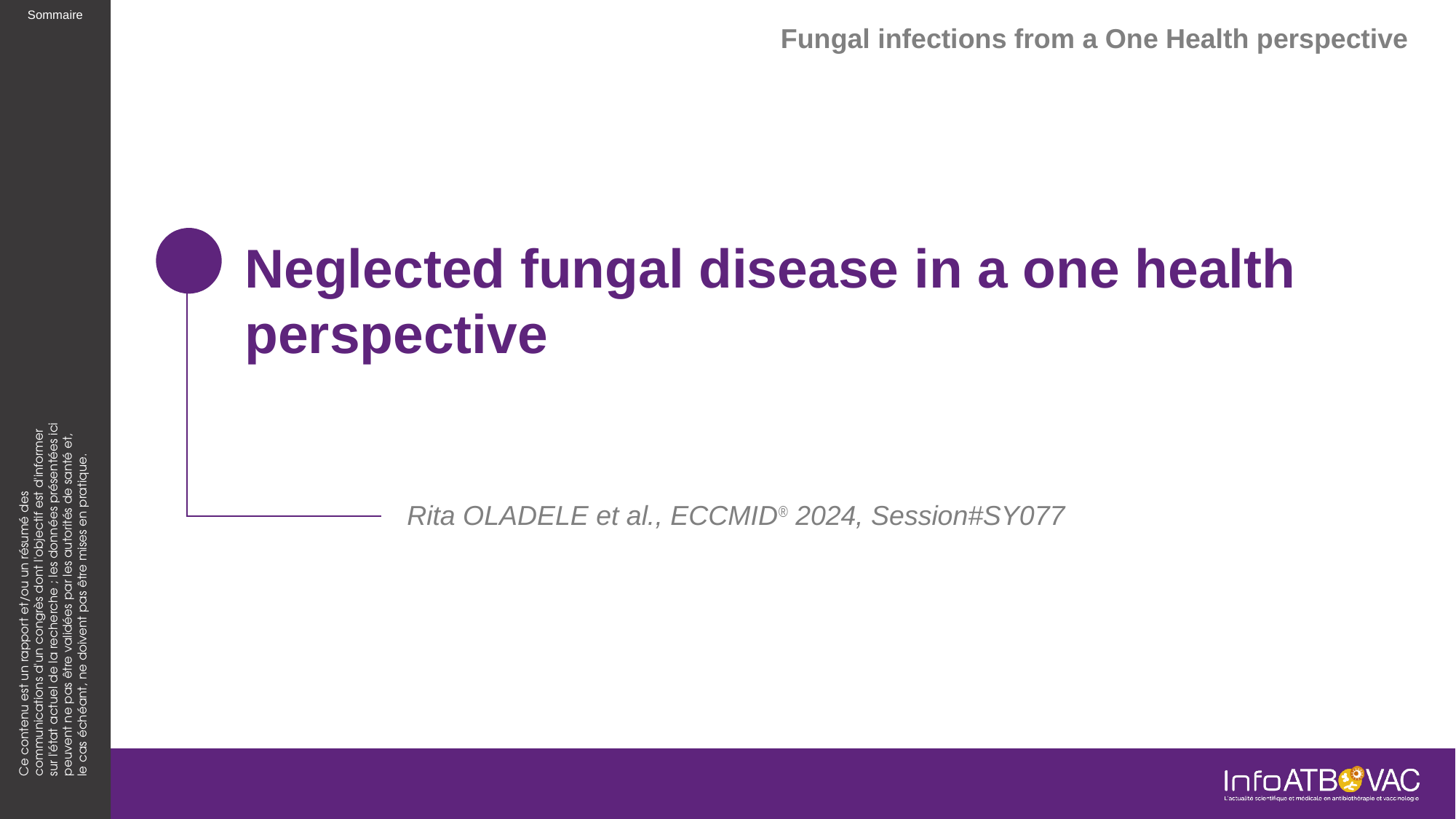

Fungal infections from a One Health perspective
# Neglected fungal disease in a one health perspective
Rita OLADELE et al., ECCMID® 2024, Session#SY077